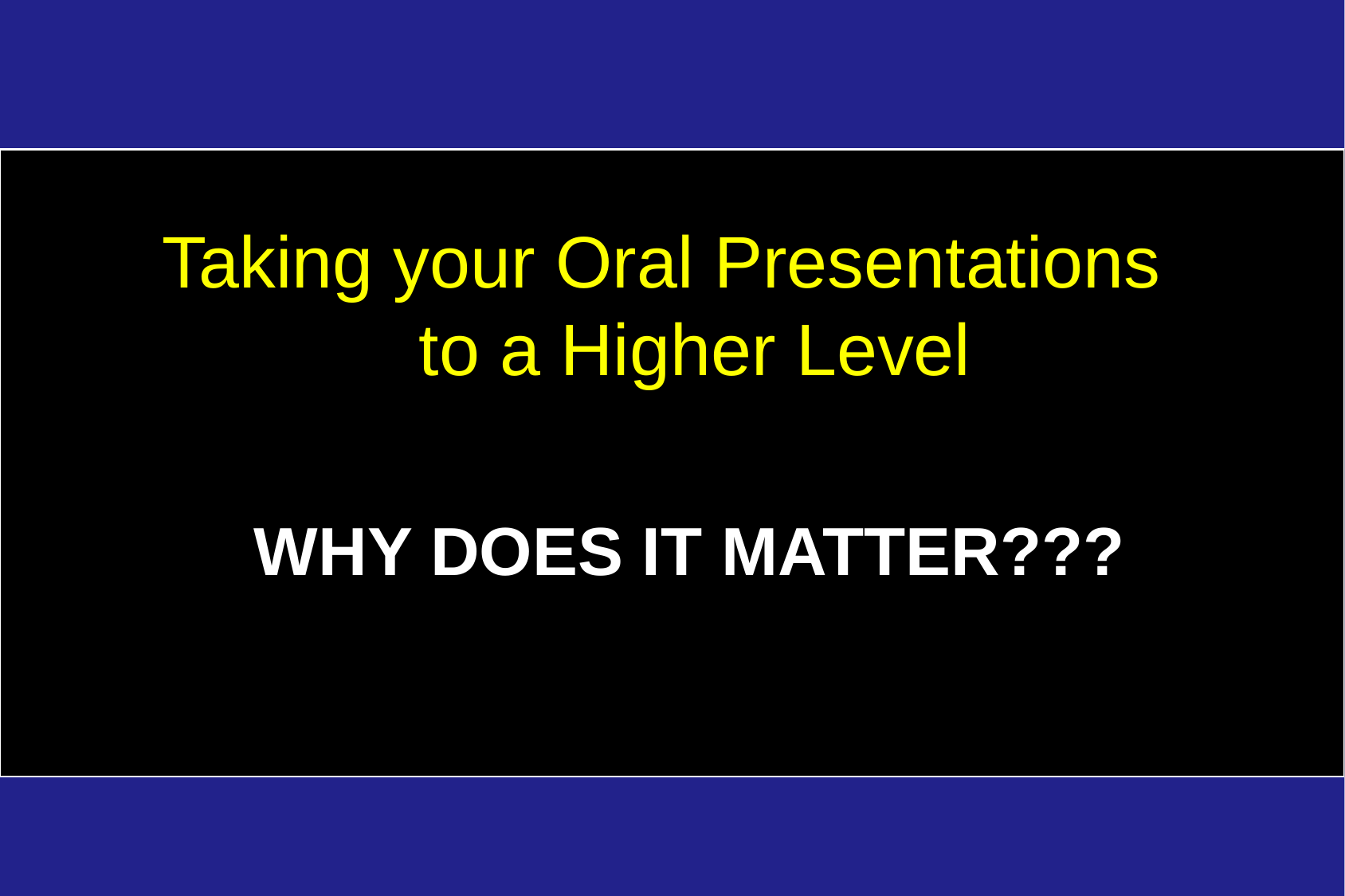

Taking your Oral Presentations
to a Higher Level
WHY DOES IT MATTER???